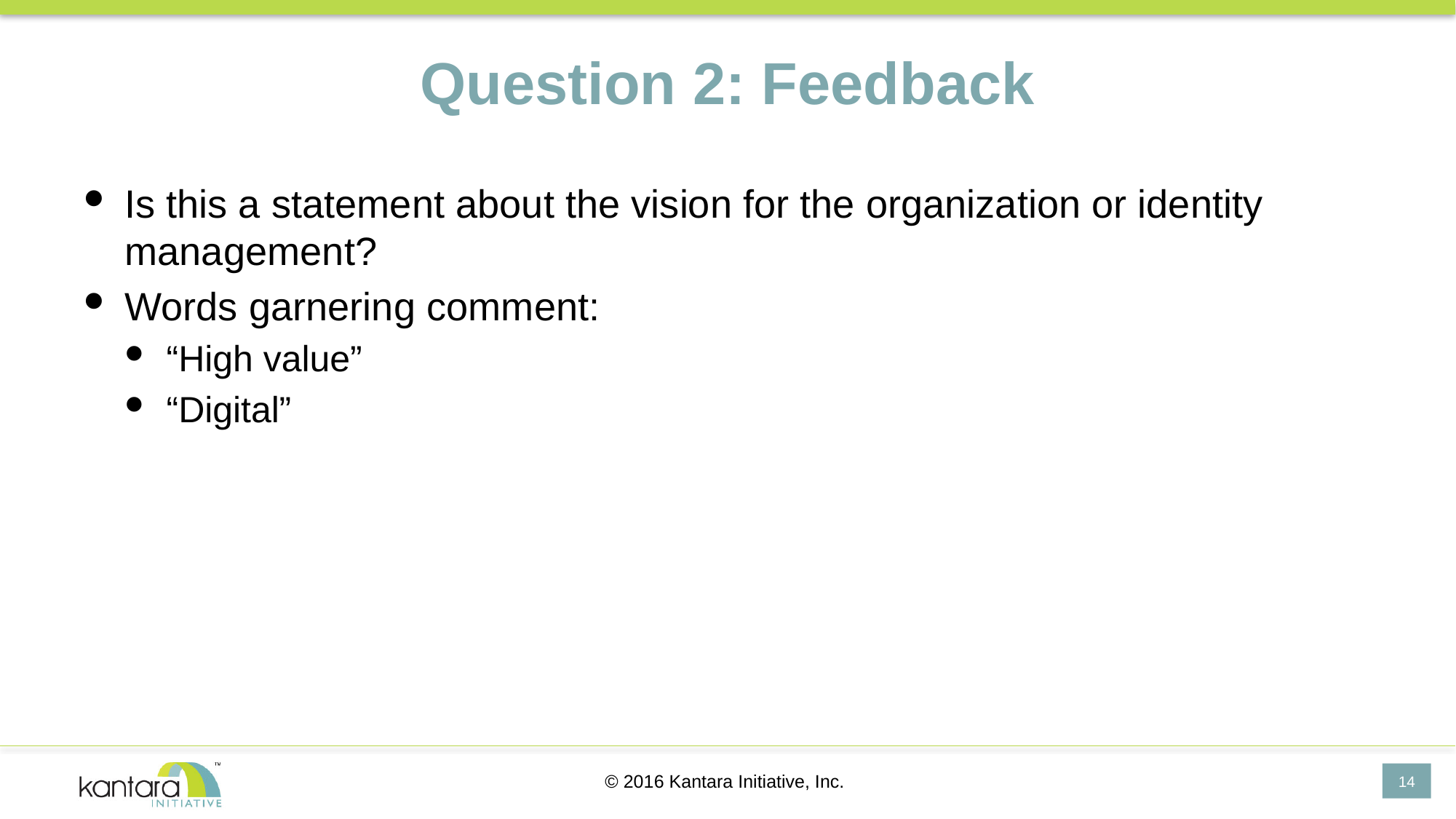

# Question 2: Feedback
Is this a statement about the vision for the organization or identity management?
Words garnering comment:
“High value”
“Digital”

© 2016 Kantara Initiative, Inc.
14